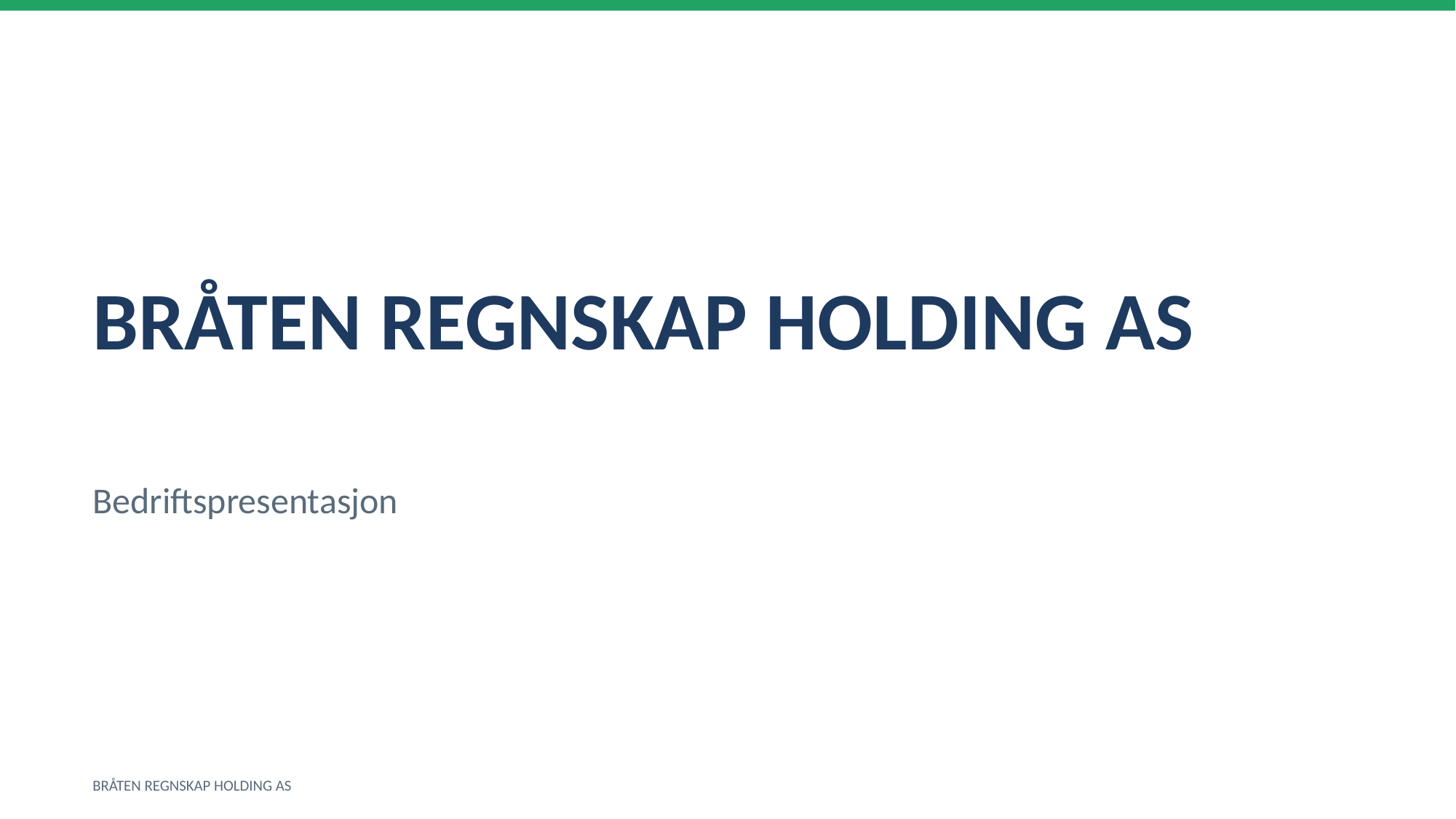

BRÅTEN REGNSKAP HOLDING AS
Bedriftspresentasjon
BRÅTEN REGNSKAP HOLDING AS